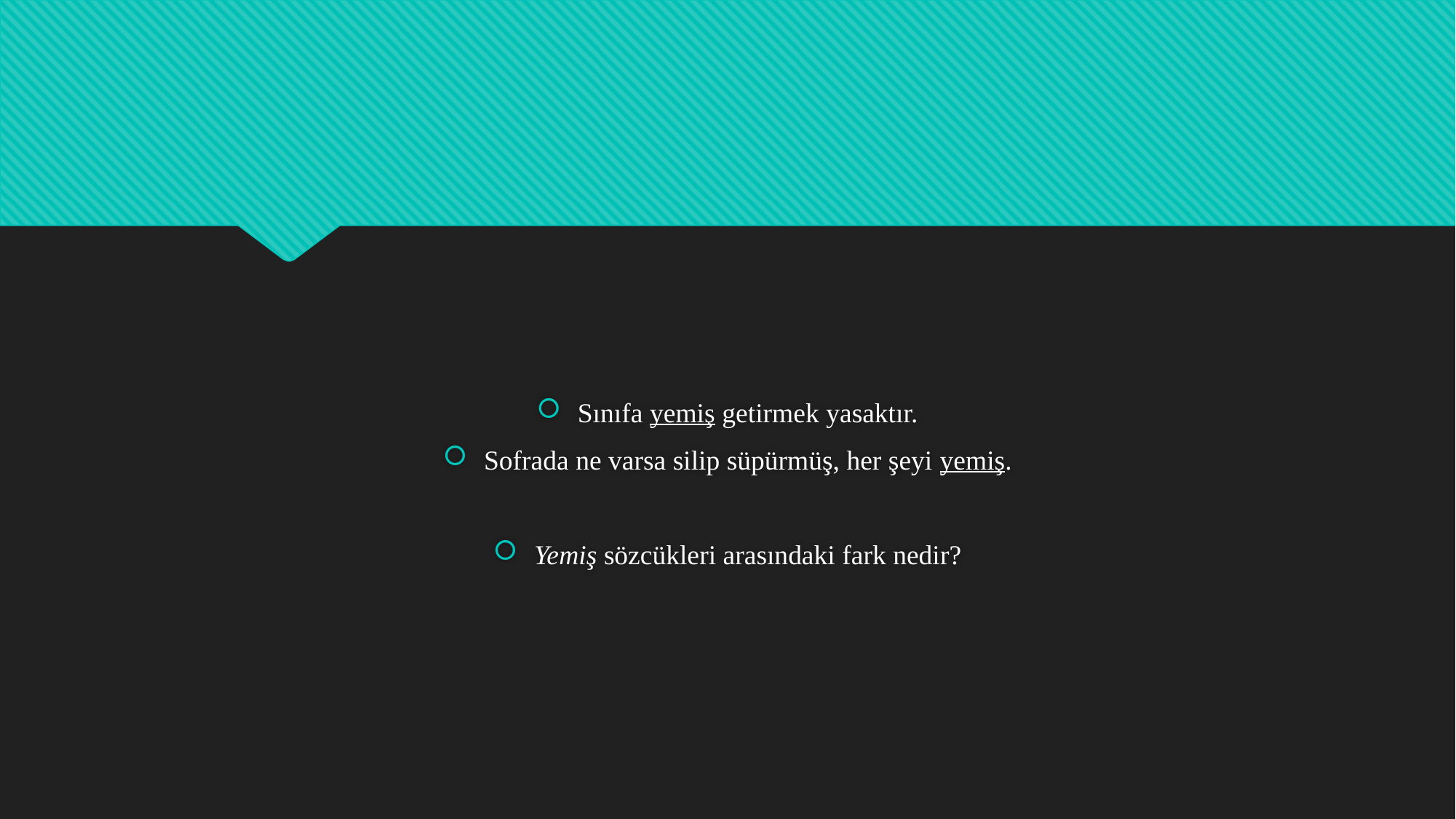

Sınıfa yemiş getirmek yasaktır.
Sofrada ne varsa silip süpürmüş, her şeyi yemiş.

Yemiş sözcükleri arasındaki fark nedir?